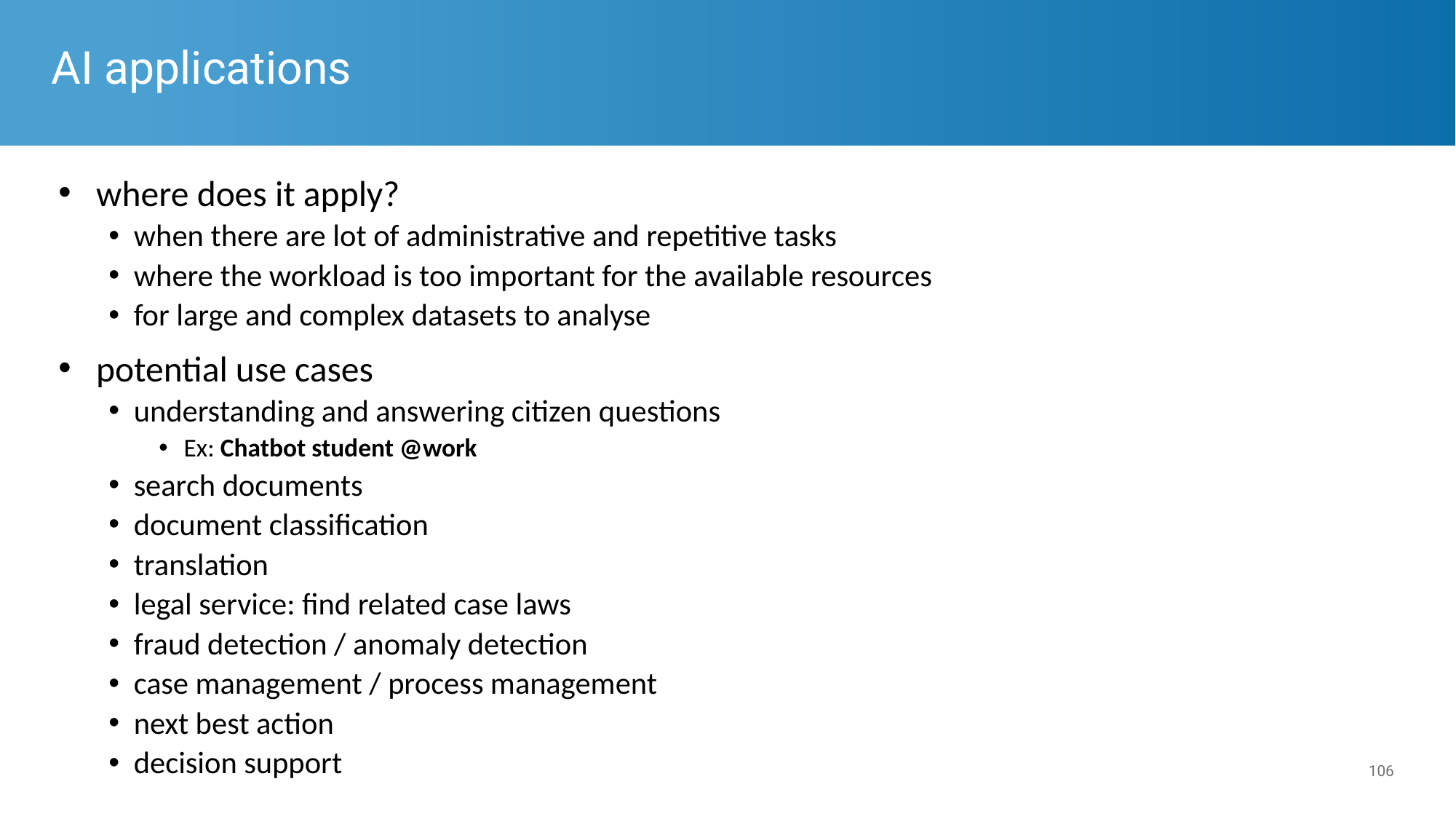

# AI applications
where does it apply?
when there are lot of administrative and repetitive tasks
where the workload is too important for the available resources
for large and complex datasets to analyse
potential use cases
understanding and answering citizen questions
Ex: Chatbot student @work
search documents
document classification
translation
legal service: find related case laws
fraud detection / anomaly detection
case management / process management
next best action
decision support

106